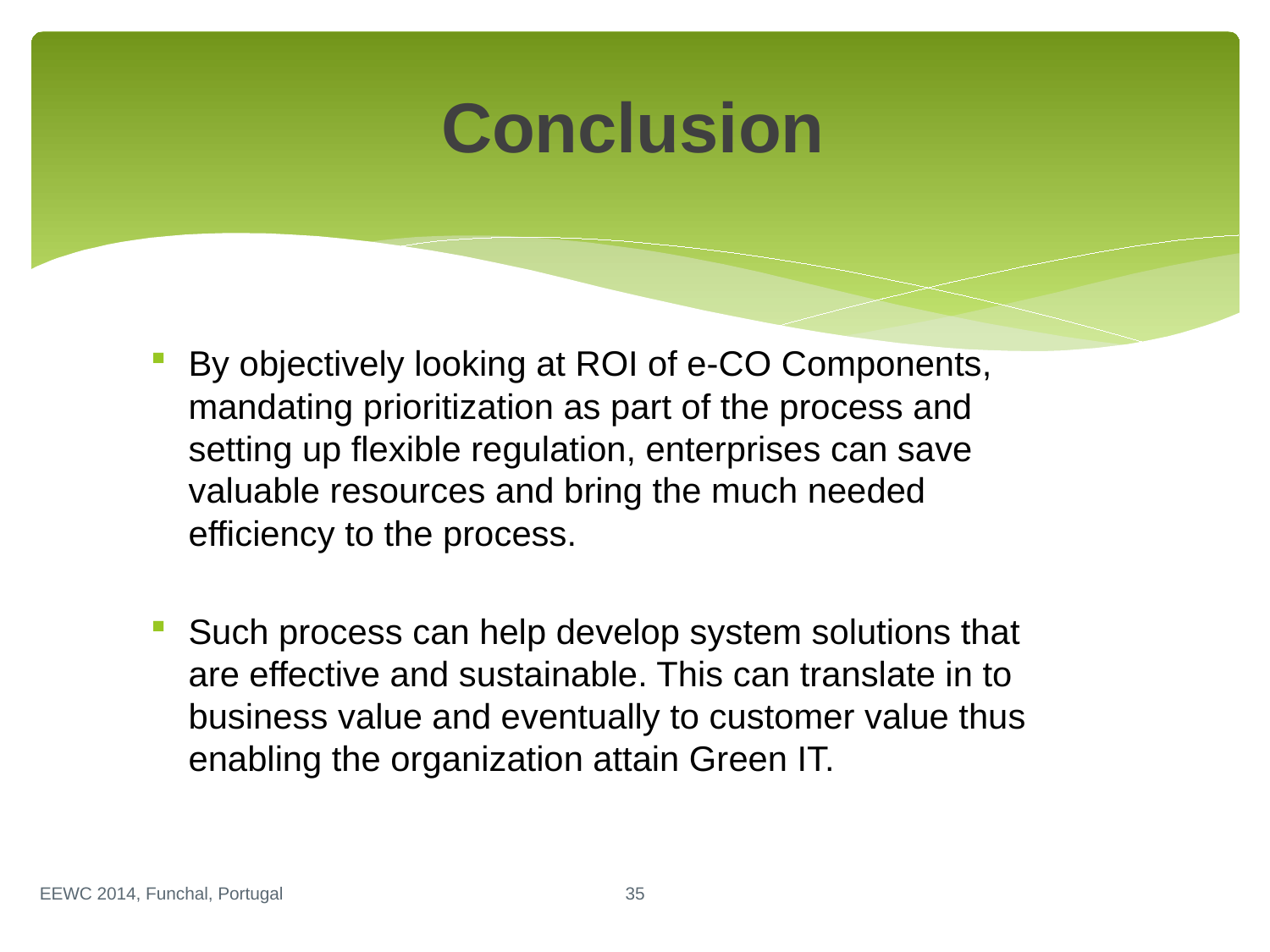

# Conclusion

By objectively looking at ROI of e-CO Components, mandating prioritization as part of the process and setting up flexible regulation, enterprises can save valuable resources and bring the much needed efficiency to the process.

Such process can help develop system solutions that are effective and sustainable. This can translate in to business value and eventually to customer value thus enabling the organization attain Green IT.

35
EEWC 2014, Funchal, Portugal